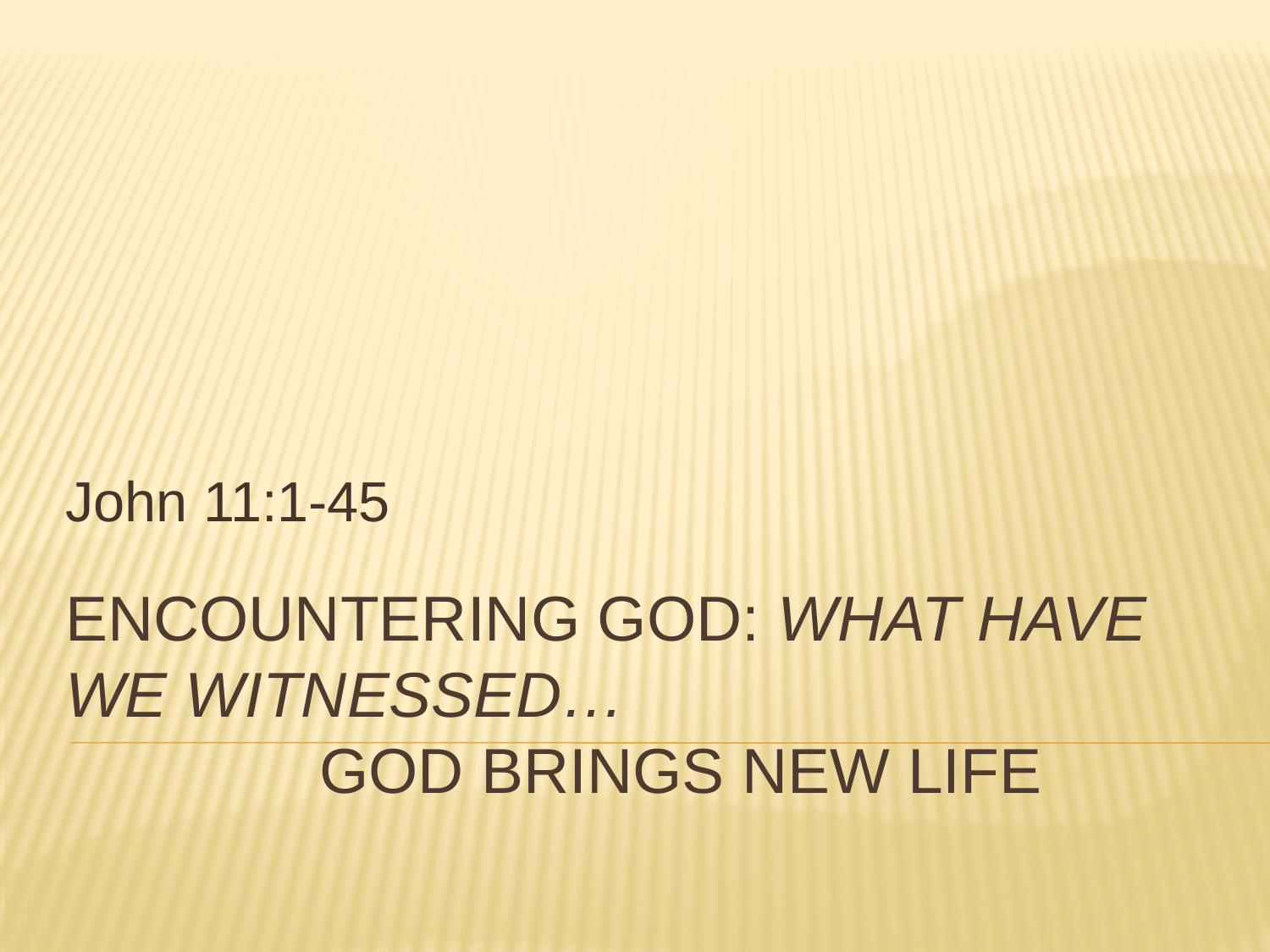

John 11:1-45
# Encountering God: What have we witnessed… God Brings New Life